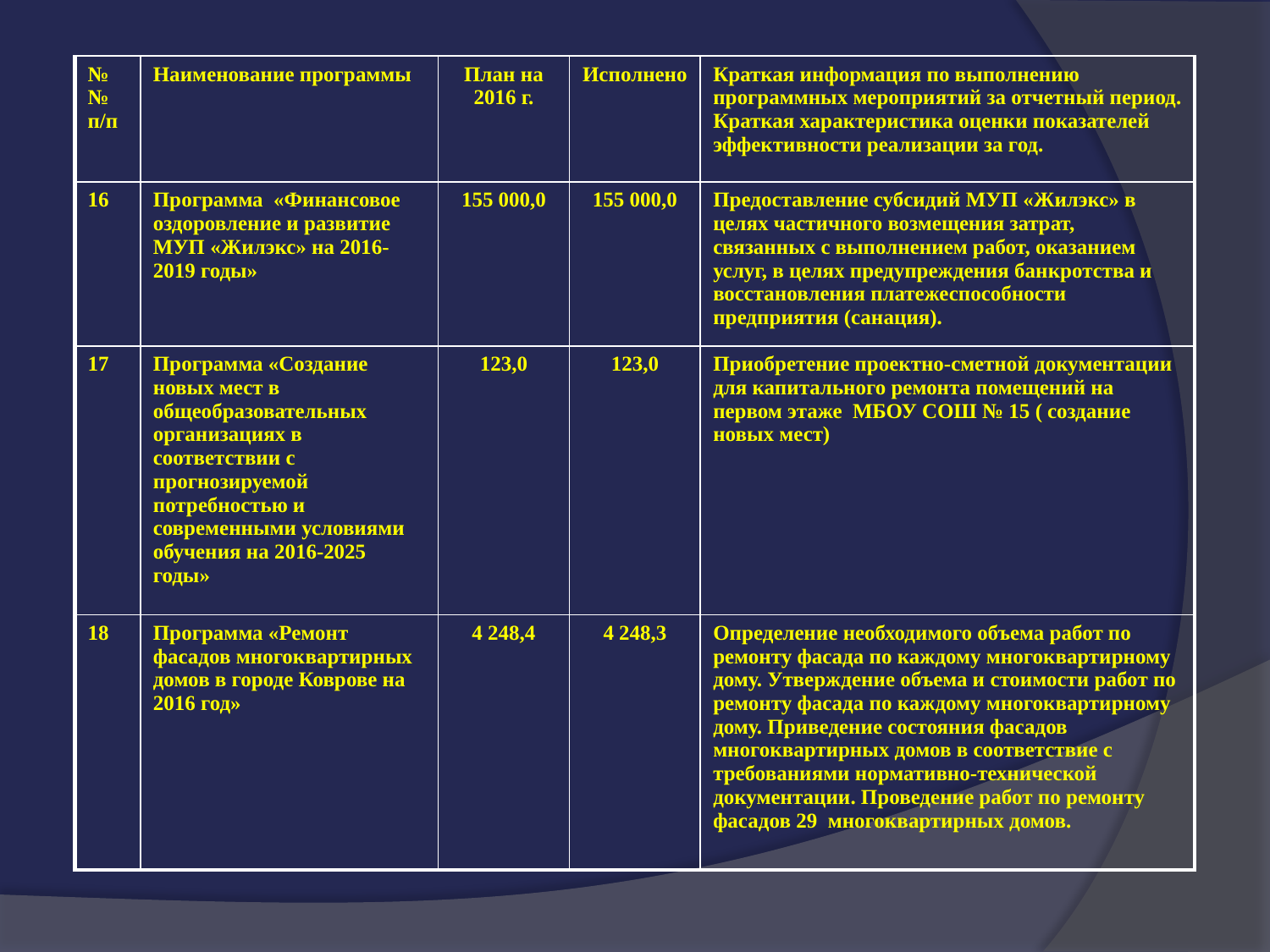

| №№ п/п | Наименование программы | План на 2016 г. | Исполнено | Краткая информация по выполнению программных мероприятий за отчетный период. Краткая характеристика оценки показателей эффективности реализации за год. |
| --- | --- | --- | --- | --- |
| 16 | Программа «Финансовое оздоровление и развитие МУП «Жилэкс» на 2016-2019 годы» | 155 000,0 | 155 000,0 | Предоставление субсидий МУП «Жилэкс» в целях частичного возмещения затрат, связанных с выполнением работ, оказанием услуг, в целях предупреждения банкротства и восстановления платежеспособности предприятия (санация). |
| 17 | Программа «Создание новых мест в общеобразовательных организациях в соответствии с прогнозируемой потребностью и современными условиями обучения на 2016-2025 годы» | 123,0 | 123,0 | Приобретение проектно-сметной документации для капитального ремонта помещений на первом этаже МБОУ СОШ № 15 ( создание новых мест) |
| 18 | Программа «Ремонт фасадов многоквартирных домов в городе Коврове на 2016 год» | 4 248,4 | 4 248,3 | Определение необходимого объема работ по ремонту фасада по каждому многоквартирному дому. Утверждение объема и стоимости работ по ремонту фасада по каждому многоквартирному дому. Приведение состояния фасадов многоквартирных домов в соответствие с требованиями нормативно-технической документации. Проведение работ по ремонту фасадов 29 многоквартирных домов. |